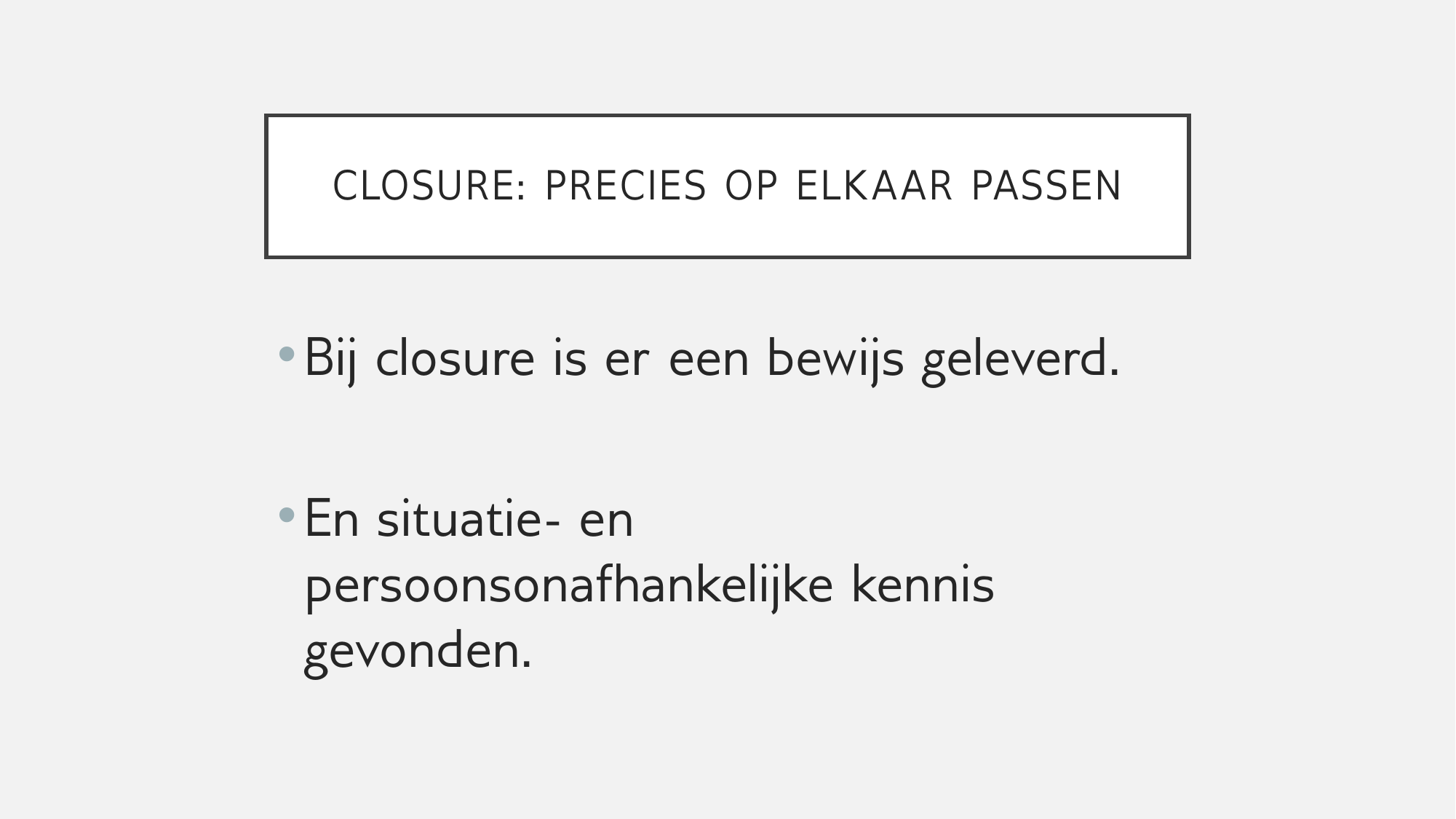

# Closure: precies op elkaar passen
Bij closure is er een bewijs geleverd.

En situatie- en persoonsonafhankelijke kennis gevonden.